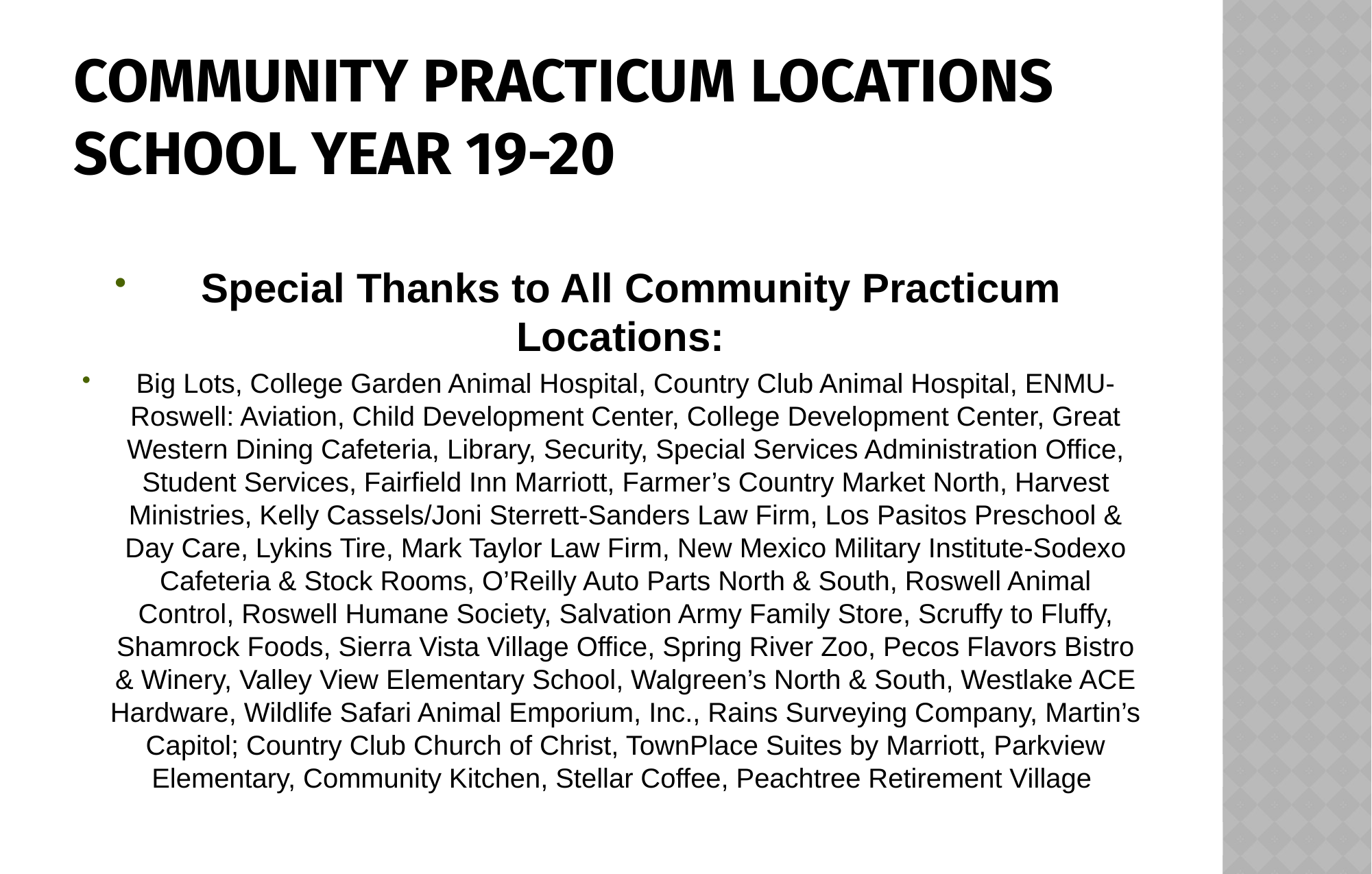

# Community Practicum Locations School year 19-20

 Special Thanks to All Community Practicum Locations:
Big Lots, College Garden Animal Hospital, Country Club Animal Hospital, ENMU-Roswell: Aviation, Child Development Center, College Development Center, Great Western Dining Cafeteria, Library, Security, Special Services Administration Office, Student Services, Fairfield Inn Marriott, Farmer’s Country Market North, Harvest Ministries, Kelly Cassels/Joni Sterrett-Sanders Law Firm, Los Pasitos Preschool & Day Care, Lykins Tire, Mark Taylor Law Firm, New Mexico Military Institute-Sodexo Cafeteria & Stock Rooms, O’Reilly Auto Parts North & South, Roswell Animal Control, Roswell Humane Society, Salvation Army Family Store, Scruffy to Fluffy, Shamrock Foods, Sierra Vista Village Office, Spring River Zoo, Pecos Flavors Bistro & Winery, Valley View Elementary School, Walgreen’s North & South, Westlake ACE Hardware, Wildlife Safari Animal Emporium, Inc., Rains Surveying Company, Martin’s Capitol; Country Club Church of Christ, TownPlace Suites by Marriott, Parkview Elementary, Community Kitchen, Stellar Coffee, Peachtree Retirement Village